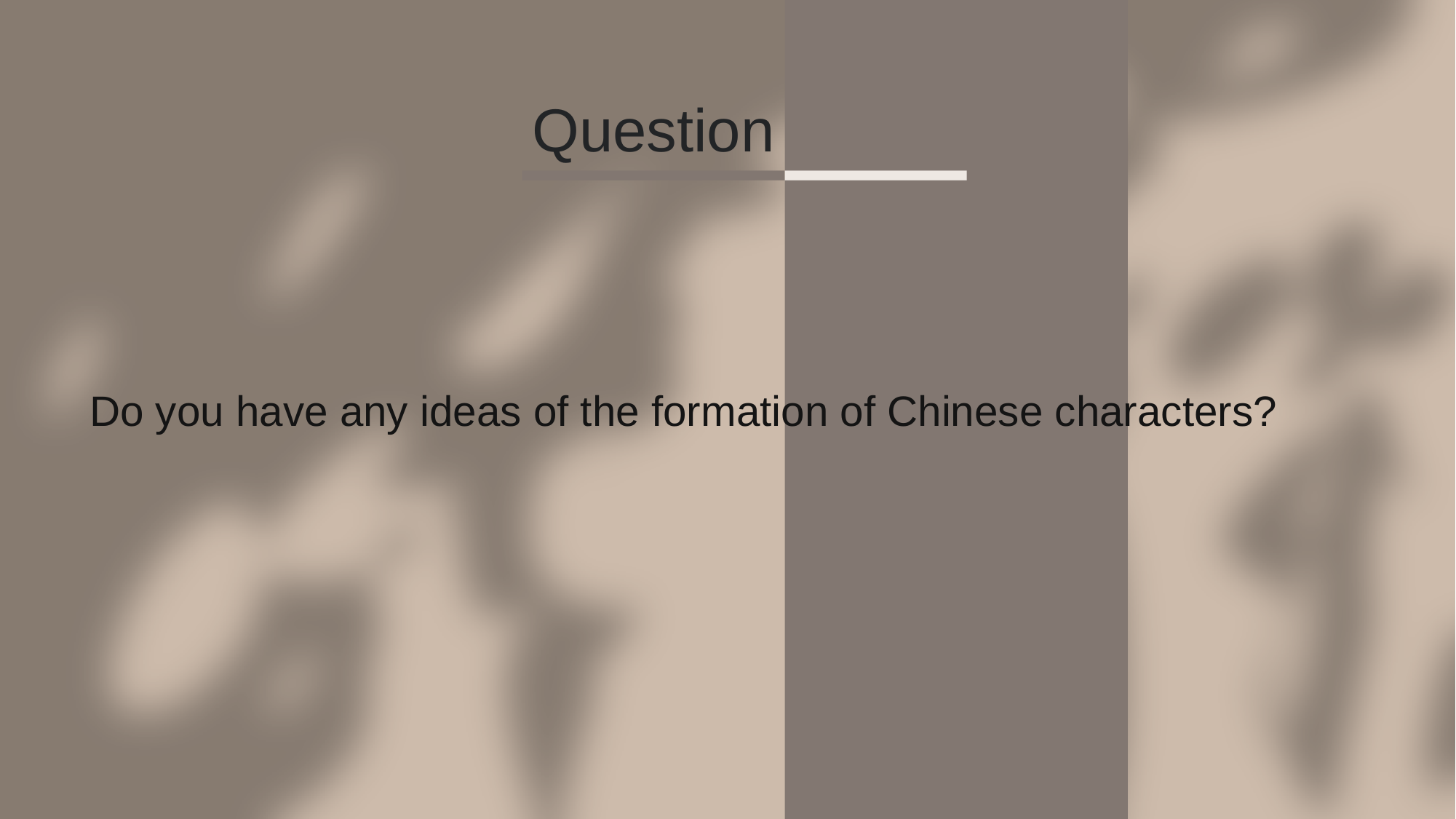

Question

Do you have any ideas of the formation of Chinese characters?